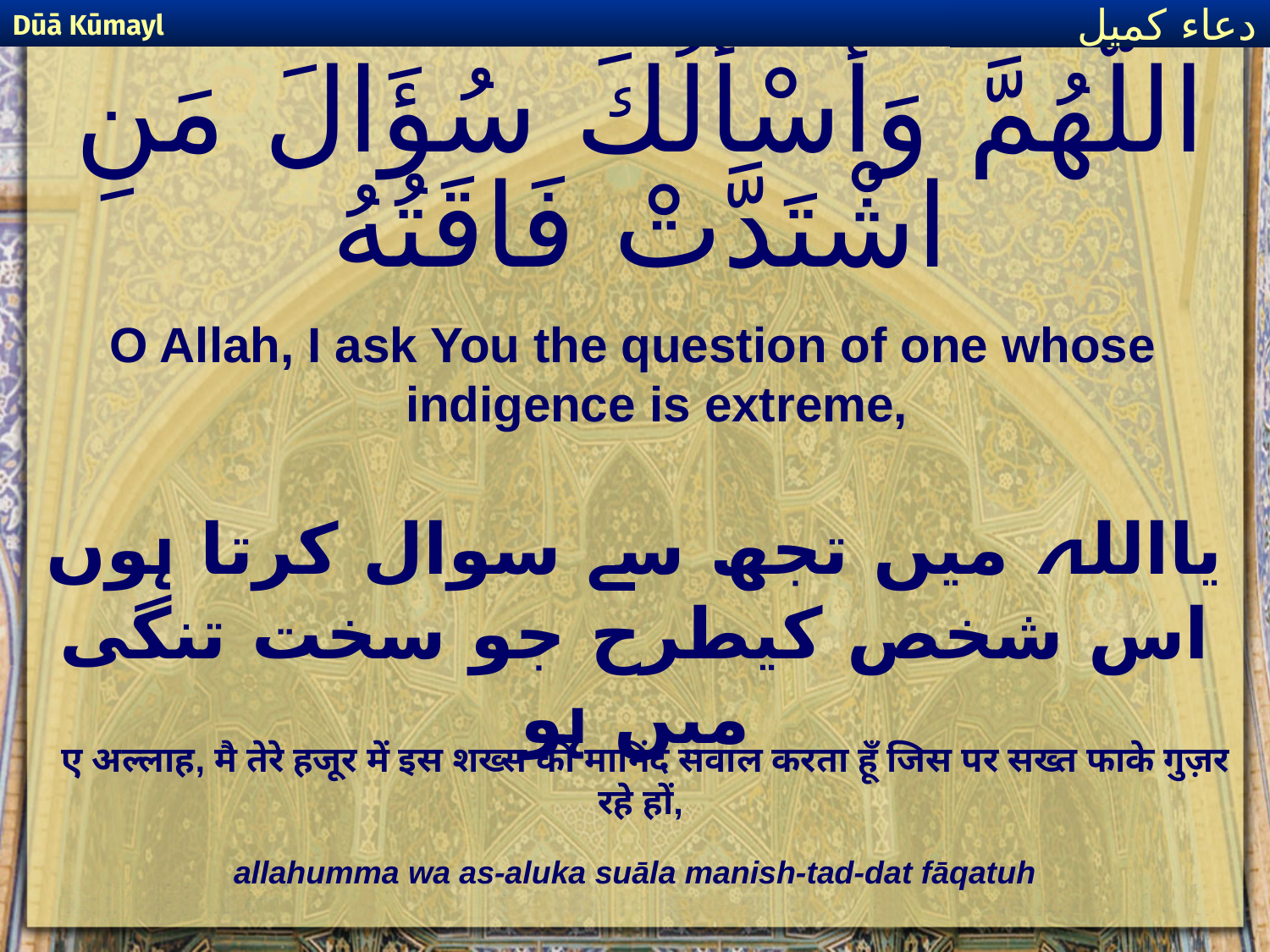

Dūā Kūmayl
دعاء كميل
# اللَّهُمَّ وَأَسْألُكَ سُؤَالَ مَنِ اشْتَدَّتْ فَاقَتُهُ
O Allah, I ask You the question of one whose indigence is extreme,
یااللہ میں تجھ سے سوال کرتا ہوں اس شخص کیطرح جو سخت تنگی میں ہو
ए अल्लाह, मै तेरे हजूर में इस शख्स की मानिंद सवाल करता हूँ जिस पर सख्त फाके गुज़र रहे हों,
allahumma wa as-aluka suāla manish-tad-dat fāqatuh